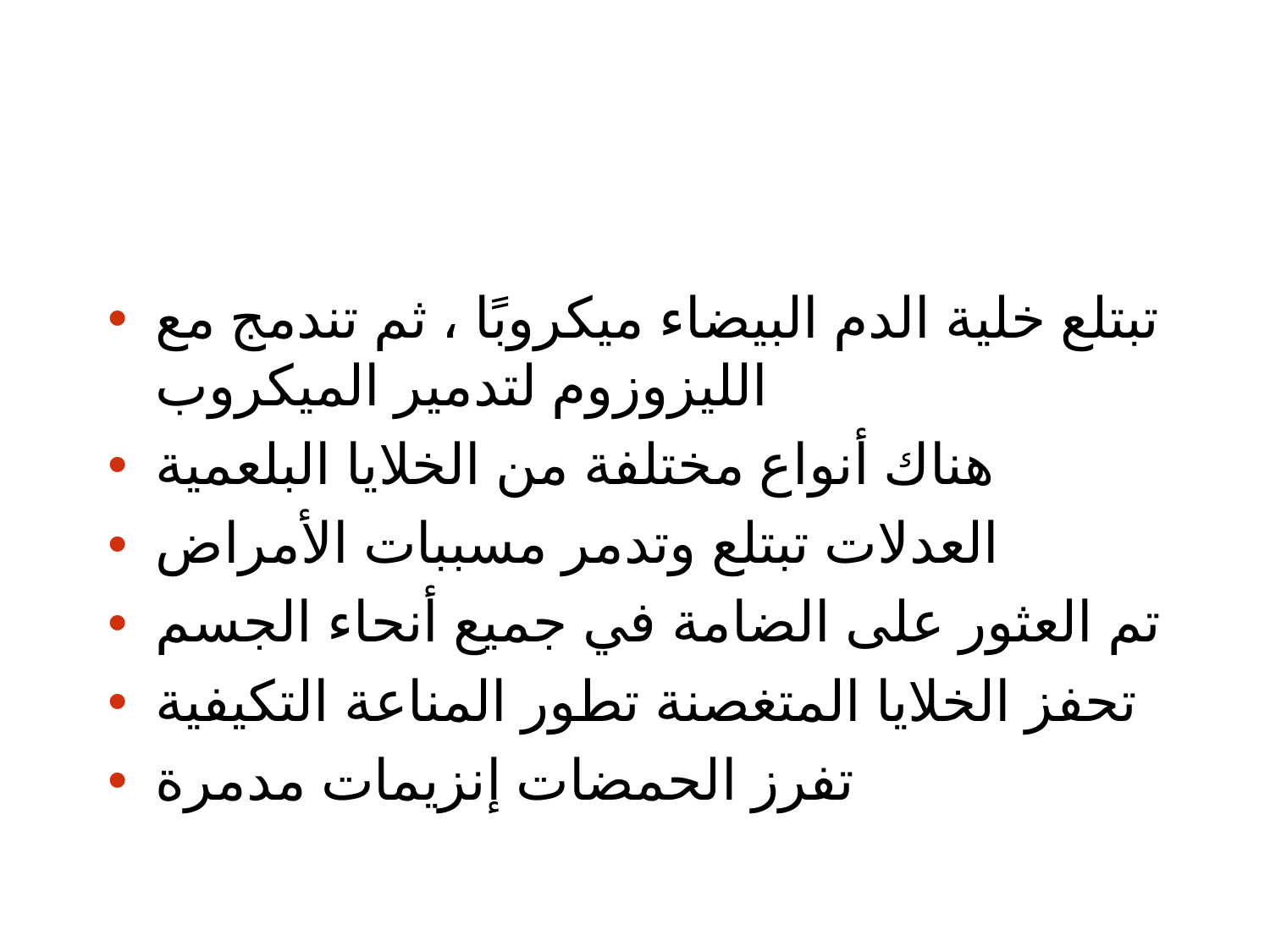

#
تبتلع خلية الدم البيضاء ميكروبًا ، ثم تندمج مع الليزوزوم لتدمير الميكروب
هناك أنواع مختلفة من الخلايا البلعمية
العدلات تبتلع وتدمر مسببات الأمراض
تم العثور على الضامة في جميع أنحاء الجسم
تحفز الخلايا المتغصنة تطور المناعة التكيفية
تفرز الحمضات إنزيمات مدمرة